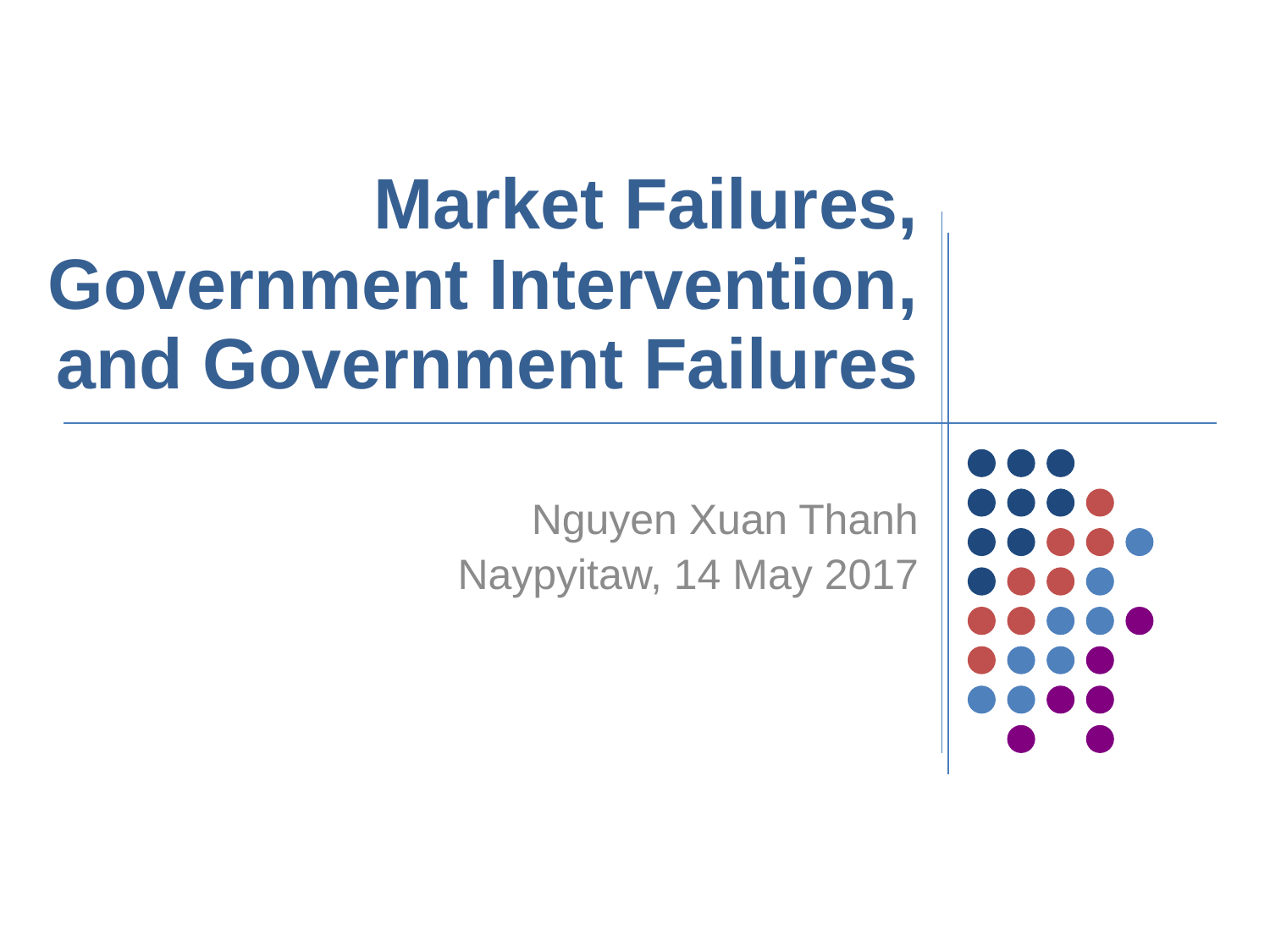

# Market Failures, Government Intervention, and Government Failures

Nguyen Xuan Thanh
Naypyitaw, 14 May 2017